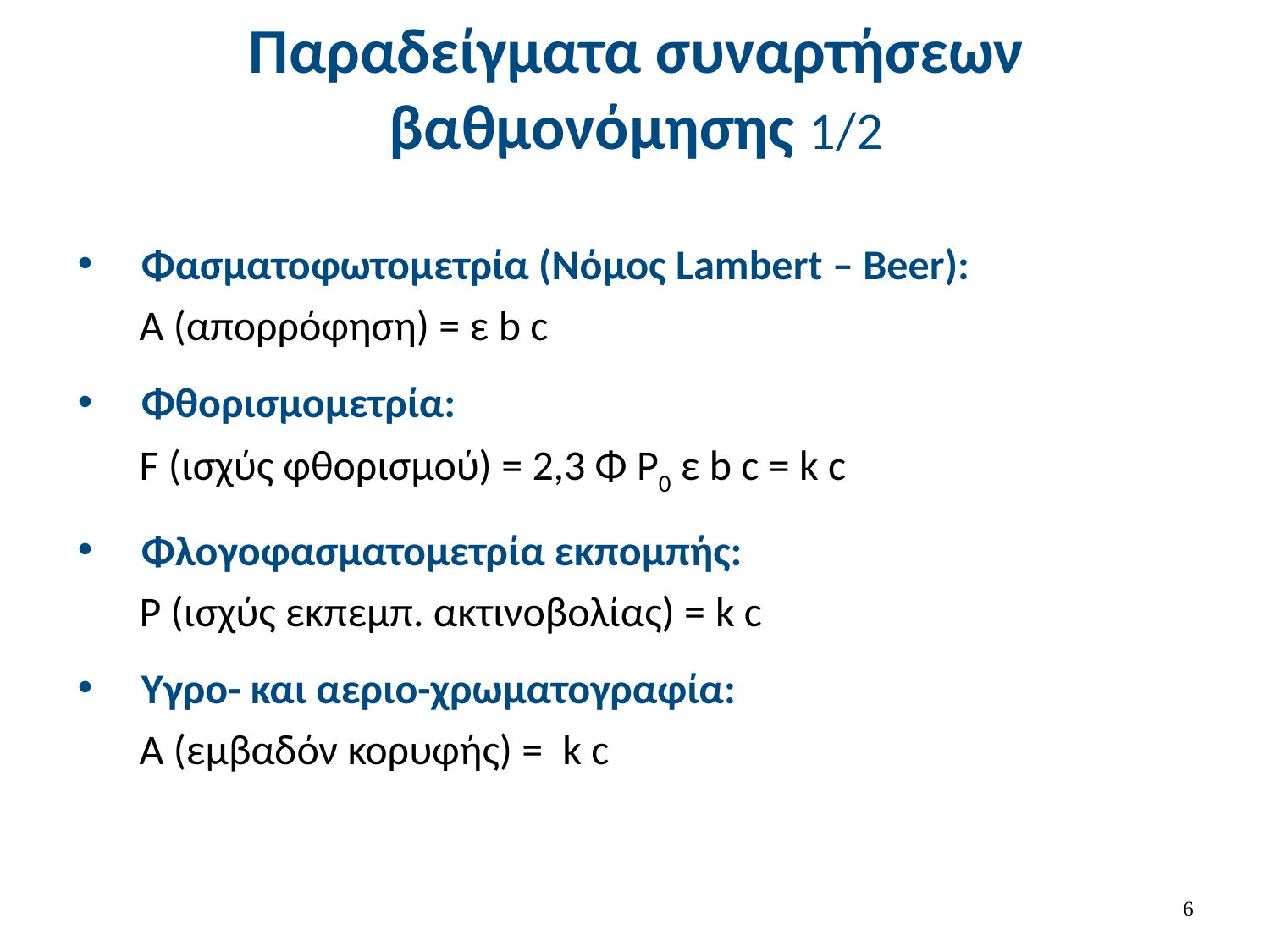

# Παραδείγματα συναρτήσεων βαθμονόμησης 1/2
Φασματοφωτομετρία (Νόμος Lambert – Beer):
Α (απορρόφηση) = ε b c
Φθορισμομετρία:
F (ισχύς φθορισμού) = 2,3 Φ P0 ε b c = k c
Φλογοφασματομετρία εκπομπής:
P (ισχύς εκπεμπ. ακτινοβολίας) = k c
Υγρo- και αεριο-χρωματογραφία:
Α (εμβαδόν κορυφής) =  k c

6